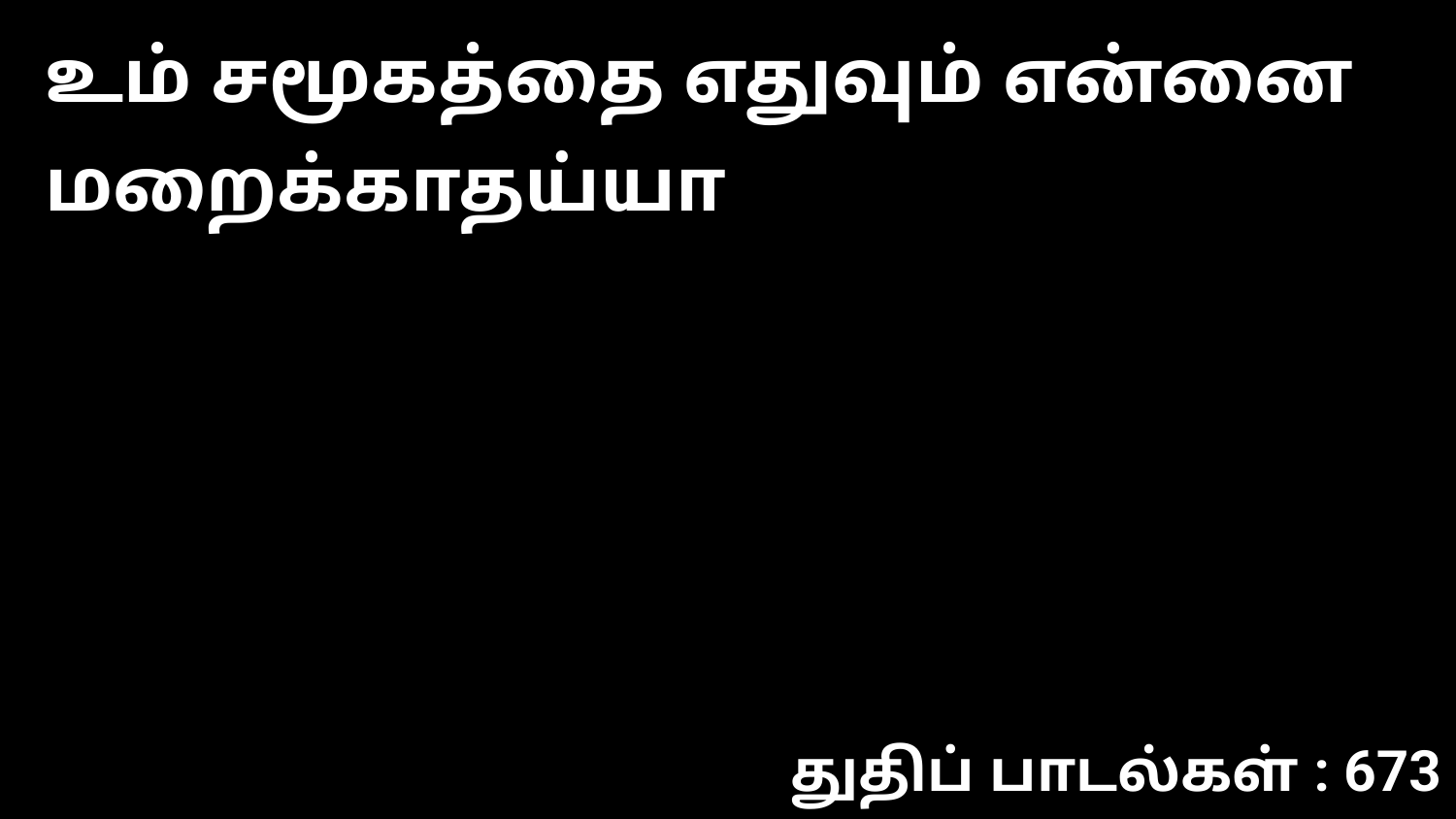

உம் சமூகத்தை எதுவும் என்னை மறைக்காதய்யா
துதிப் பாடல்கள் : 673